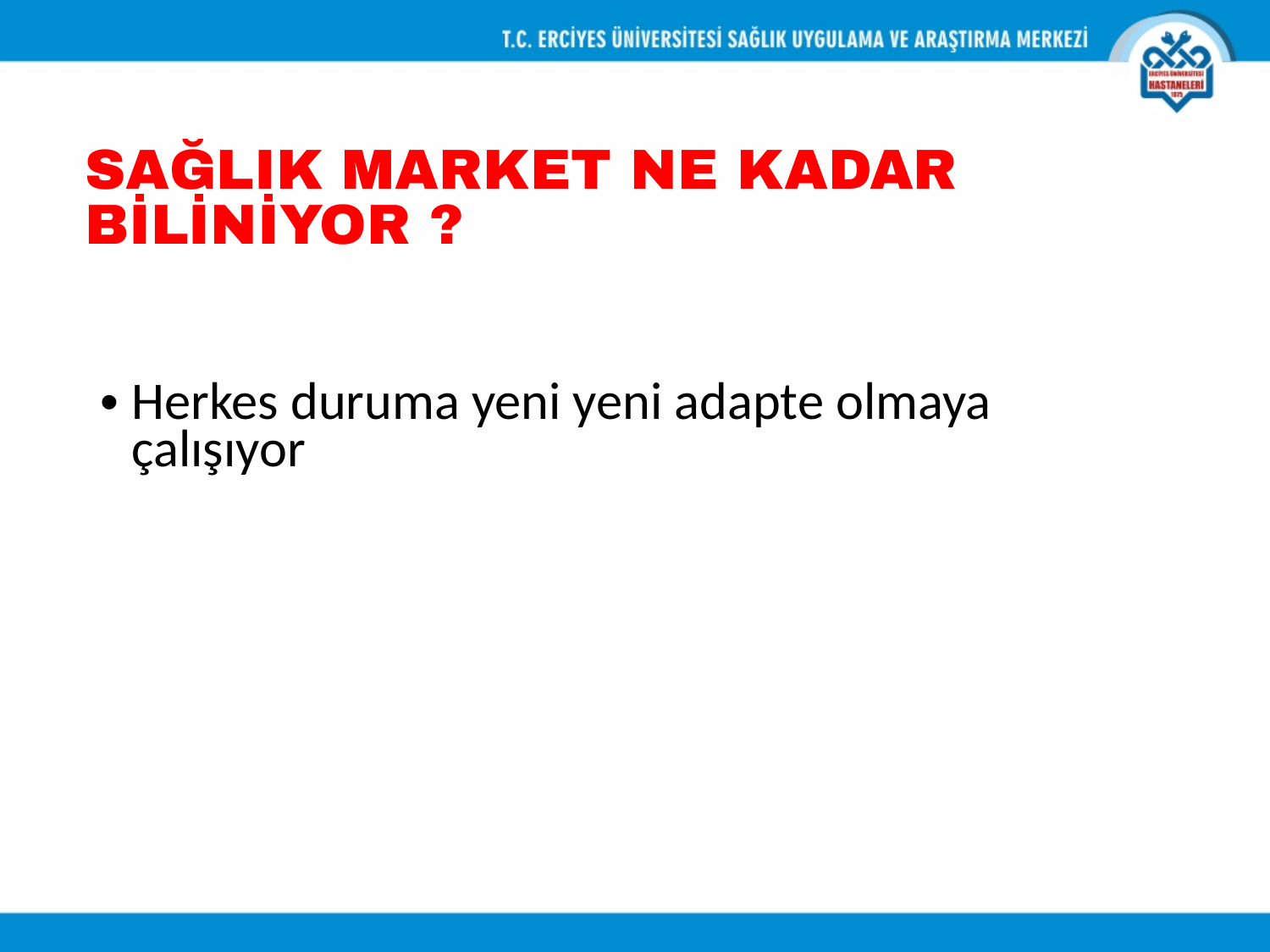

# SAĞLIK MARKET NE KADAR BİLİNİYOR ?
Herkes duruma yeni yeni adapte olmaya çalışıyor